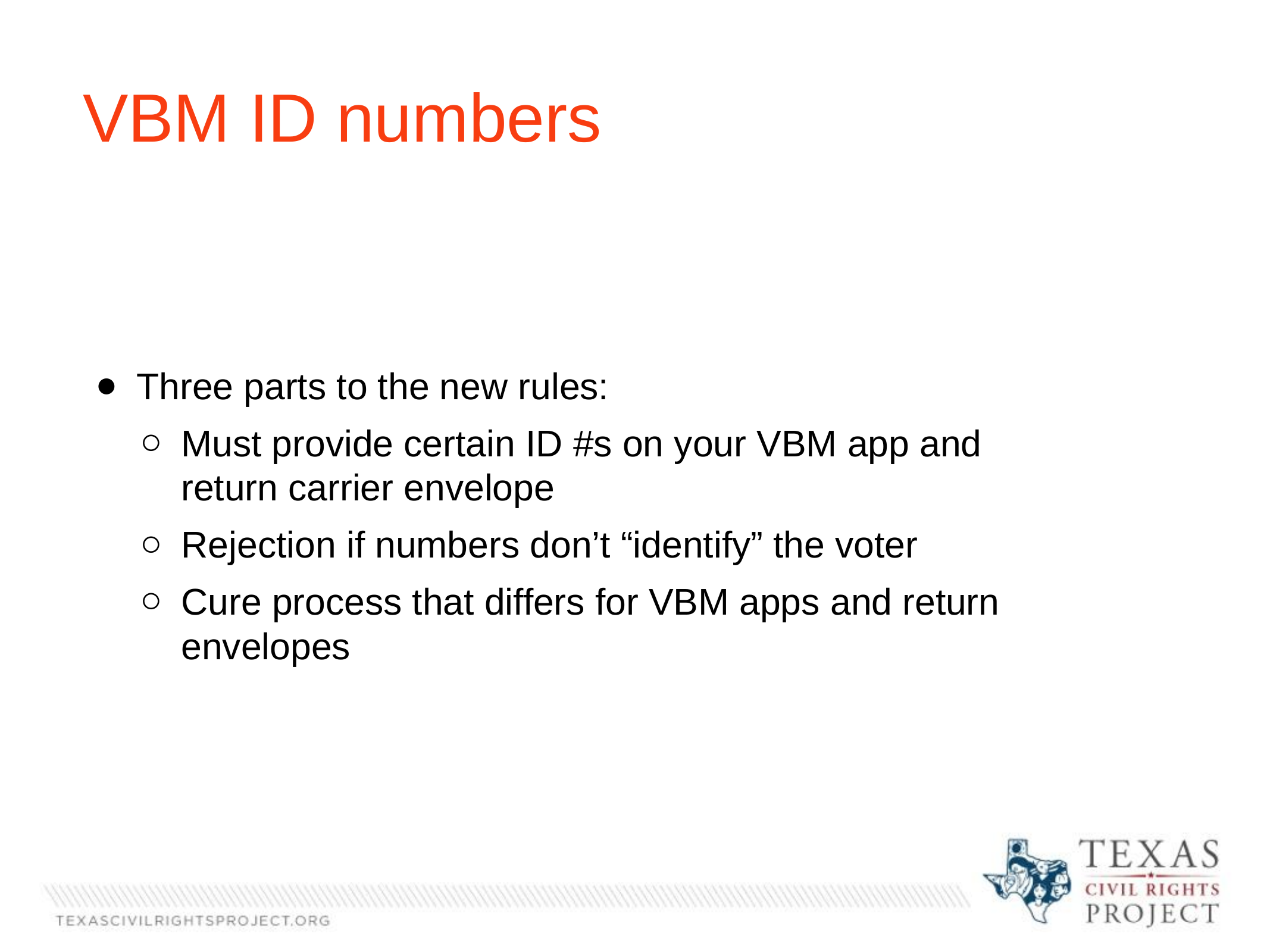

VBM ID numbers

Three parts to the new rules:
Must provide certain ID #s on your VBM app and return carrier envelope
Rejection if numbers don’t “identify” the voter
Cure process that differs for VBM apps and return envelopes